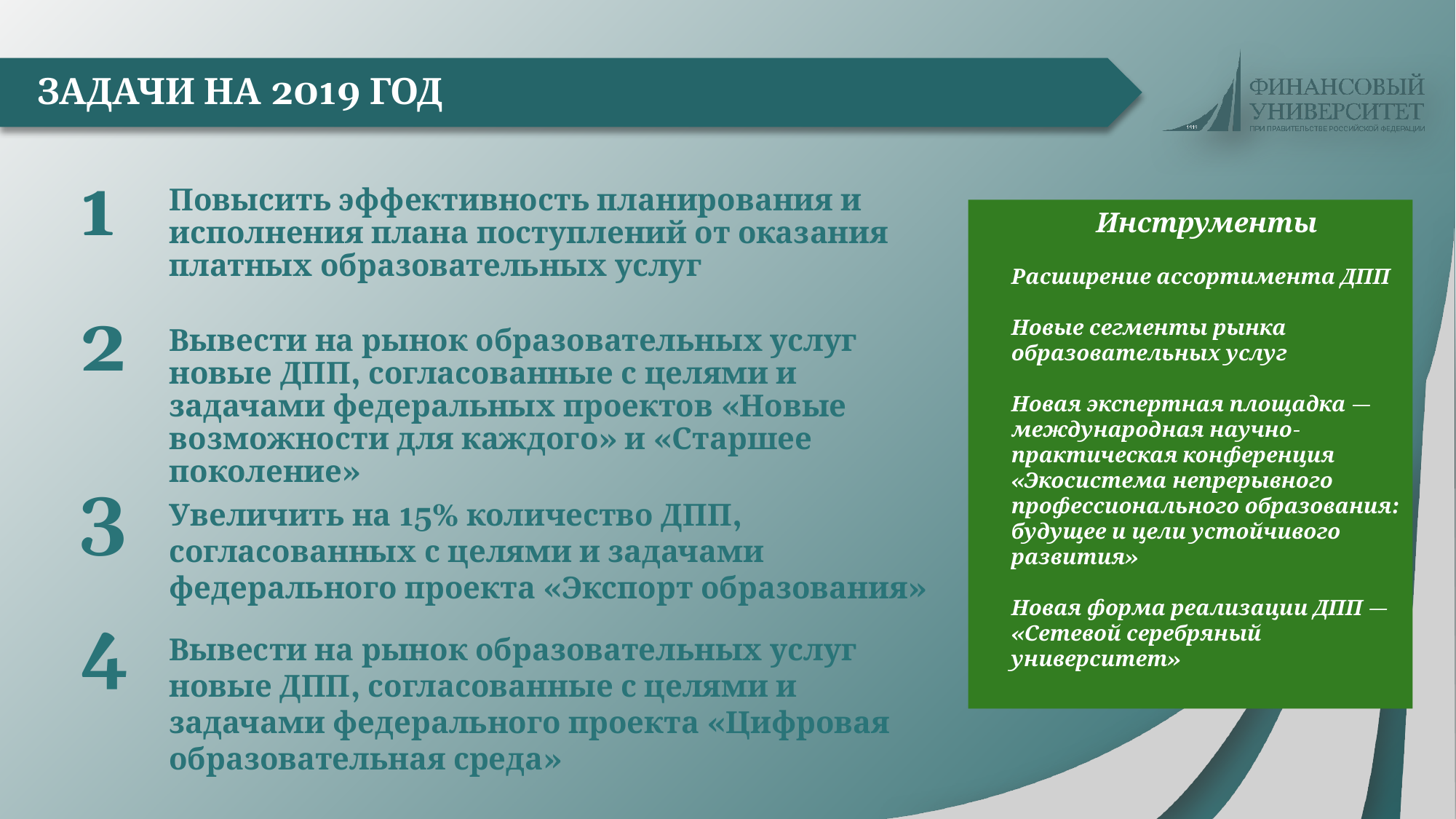

# ЗАДАЧИ НА 2019 ГОД
1
Повысить эффективность планирования и исполнения плана поступлений от оказания платных образовательных услуг
Инструменты

Расширение ассортимента ДПП

Новые сегменты рынка образовательных услуг

Новая экспертная площадка — международная научно-практическая конференция «Экосистема непрерывного профессионального образования: будущее и цели устойчивого развития»

Новая форма реализации ДПП — «Сетевой серебряный университет»

2
Вывести на рынок образовательных услуг новые ДПП, согласованные с целями и задачами федеральных проектов «Новые возможности для каждого» и «Старшее поколение»
3
Увеличить на 15% количество ДПП, согласованных с целями и задачами федерального проекта «Экспорт образования»
4
Вывести на рынок образовательных услуг новые ДПП, согласованные с целями и задачами федерального проекта «Цифровая образовательная среда»